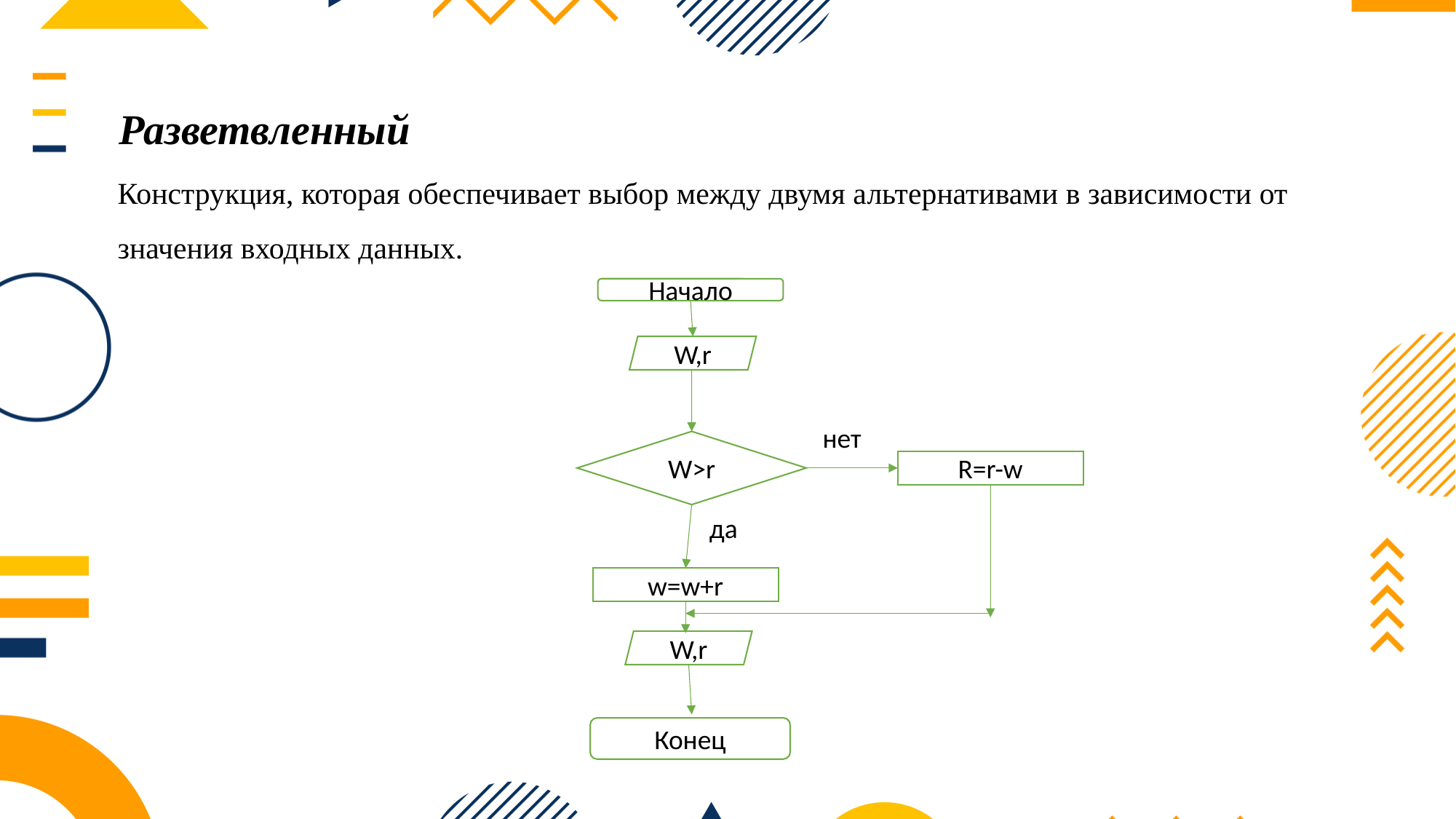

Разветвленный
Конструкция, которая обеспечивает выбор между двумя альтернативами в зависимости от значения входных данных.
Начало
W,r
нет
W>r
R=r-w
да
w=w+r
W,r
Конец